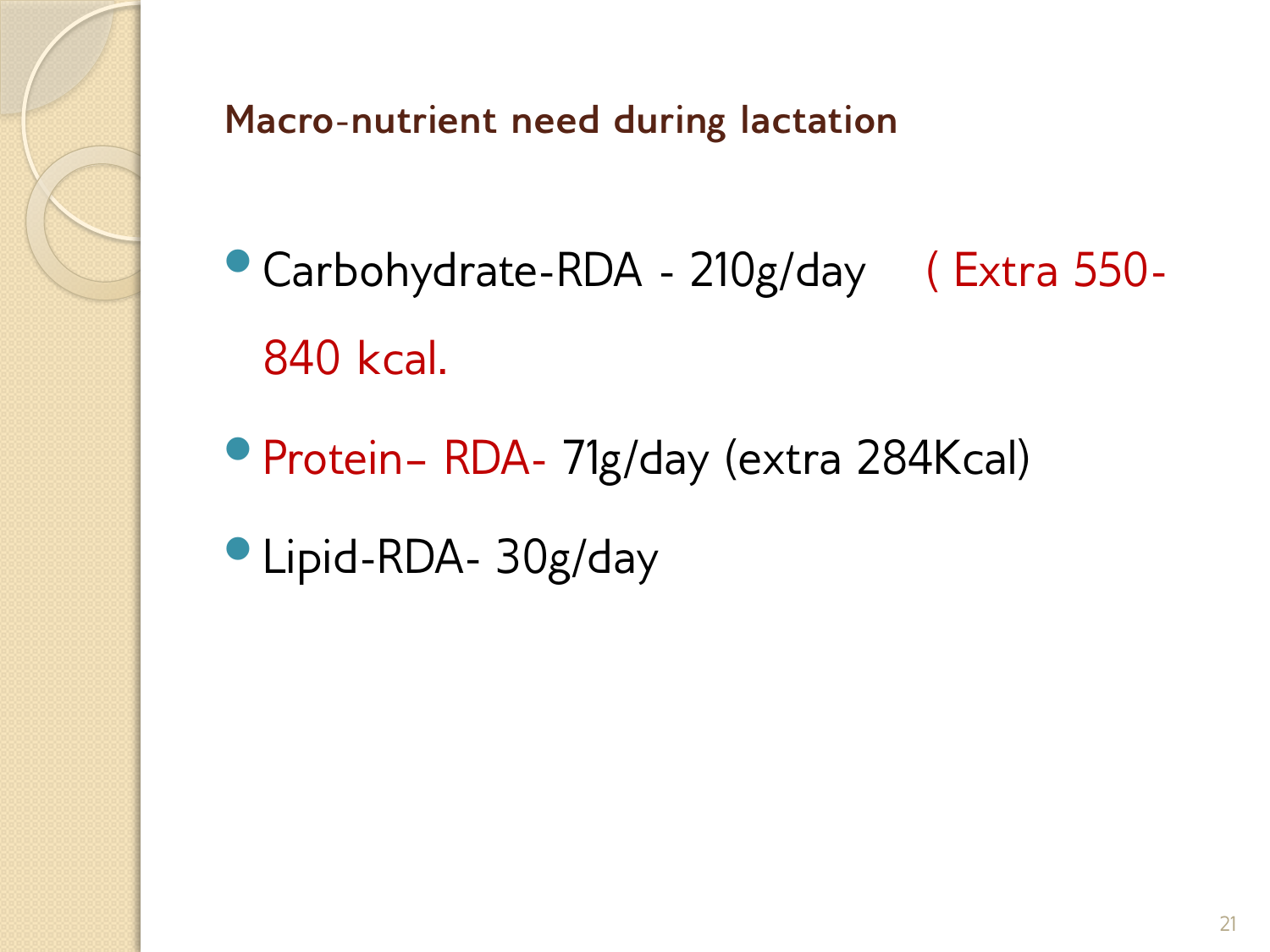

# Macro-nutrient need during lactation
Carbohydrate-RDA - 210g/day    ( Extra 550-840 kcal.
Protein– RDA- 71g/day (extra 284Kcal)
Lipid-RDA- 30g/day
21